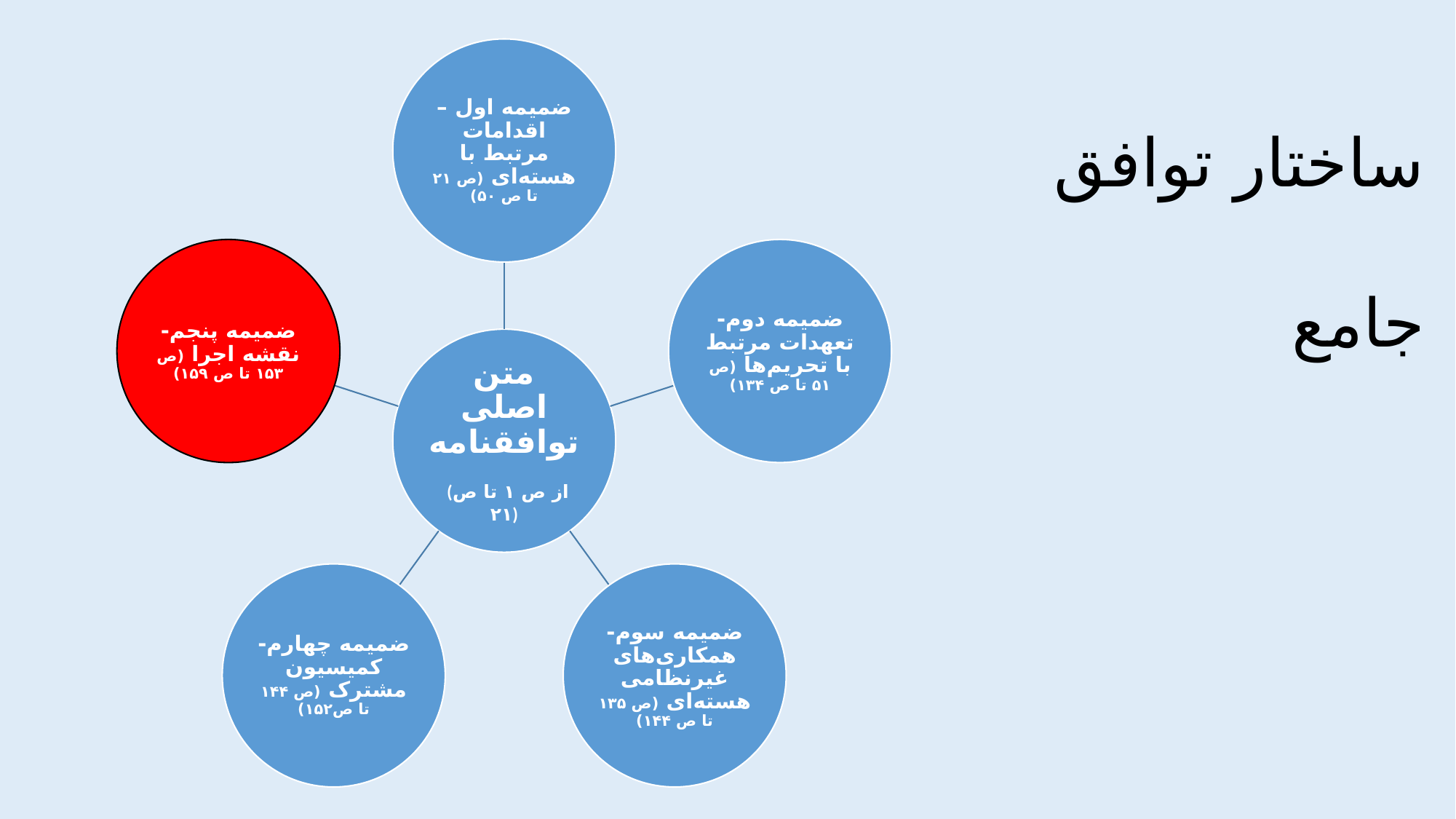

ضمیمه اول – اقدامات مرتبط با هسته‌ای (ص ۲۱ تا ص ۵۰)
# ساختار توافق جامع
ضمیمه پنجم- نقشه اجرا (ص ۱۵۳ تا ص ۱۵۹)
ضمیمه دوم- تعهدات مرتبط با تحریم‌ها (ص ۵۱ تا ص ۱۳۴)

متن اصلی توافقنامه
 (از ص ۱ تا ص ۲۱)

ضمیمه چهارم- کمیسیون مشترک (ص ۱۴۴ تا ص۱۵۲)
ضمیمه سوم- همکاری‌های غیرنظامی هسته‌ای (ص ۱۳۵ تا ص ۱۴۴)